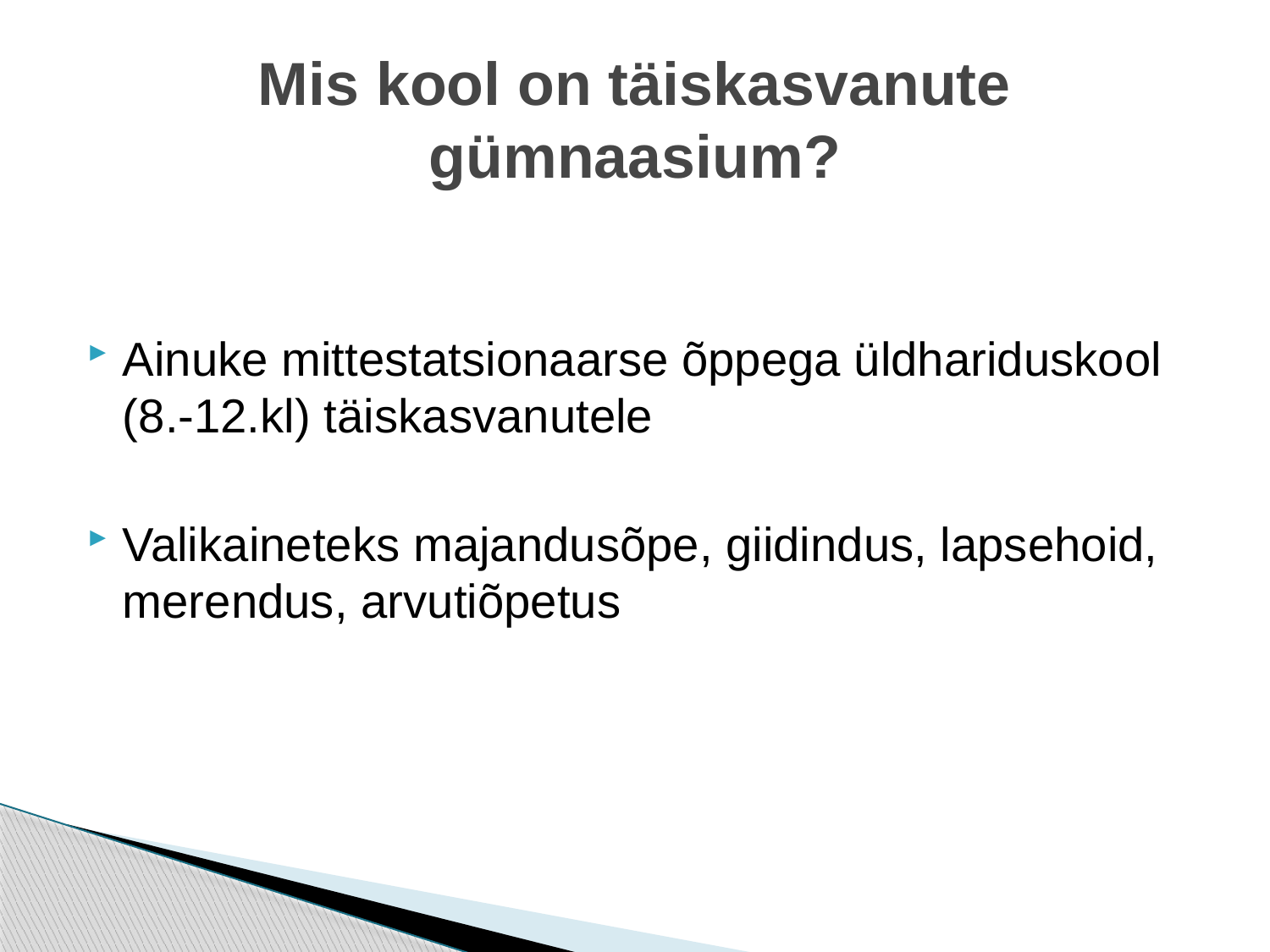

# Mis kool on täiskasvanute gümnaasium?

Ainuke mittestatsionaarse õppega üldhariduskool (8.-12.kl) täiskasvanutele

Valikaineteks majandusõpe, giidindus, lapsehoid, merendus, arvutiõpetus